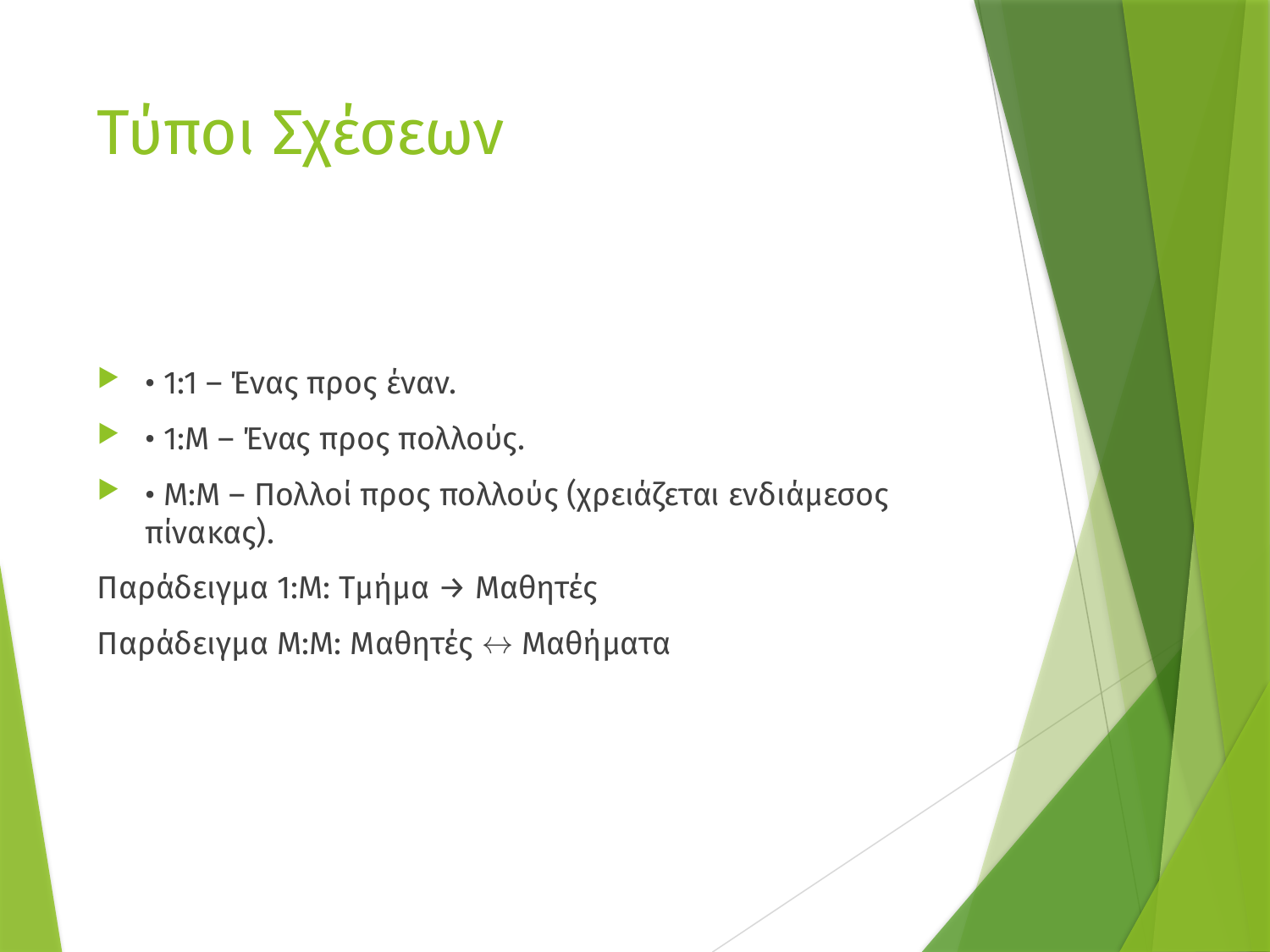

# Τύποι Σχέσεων

• 1:1 – Ένας προς έναν.
• 1:M – Ένας προς πολλούς.
• M:M – Πολλοί προς πολλούς (χρειάζεται ενδιάμεσος πίνακας).
Παράδειγμα 1:M: Τμήμα → Μαθητές
Παράδειγμα M:M: Μαθητές ↔ Μαθήματα